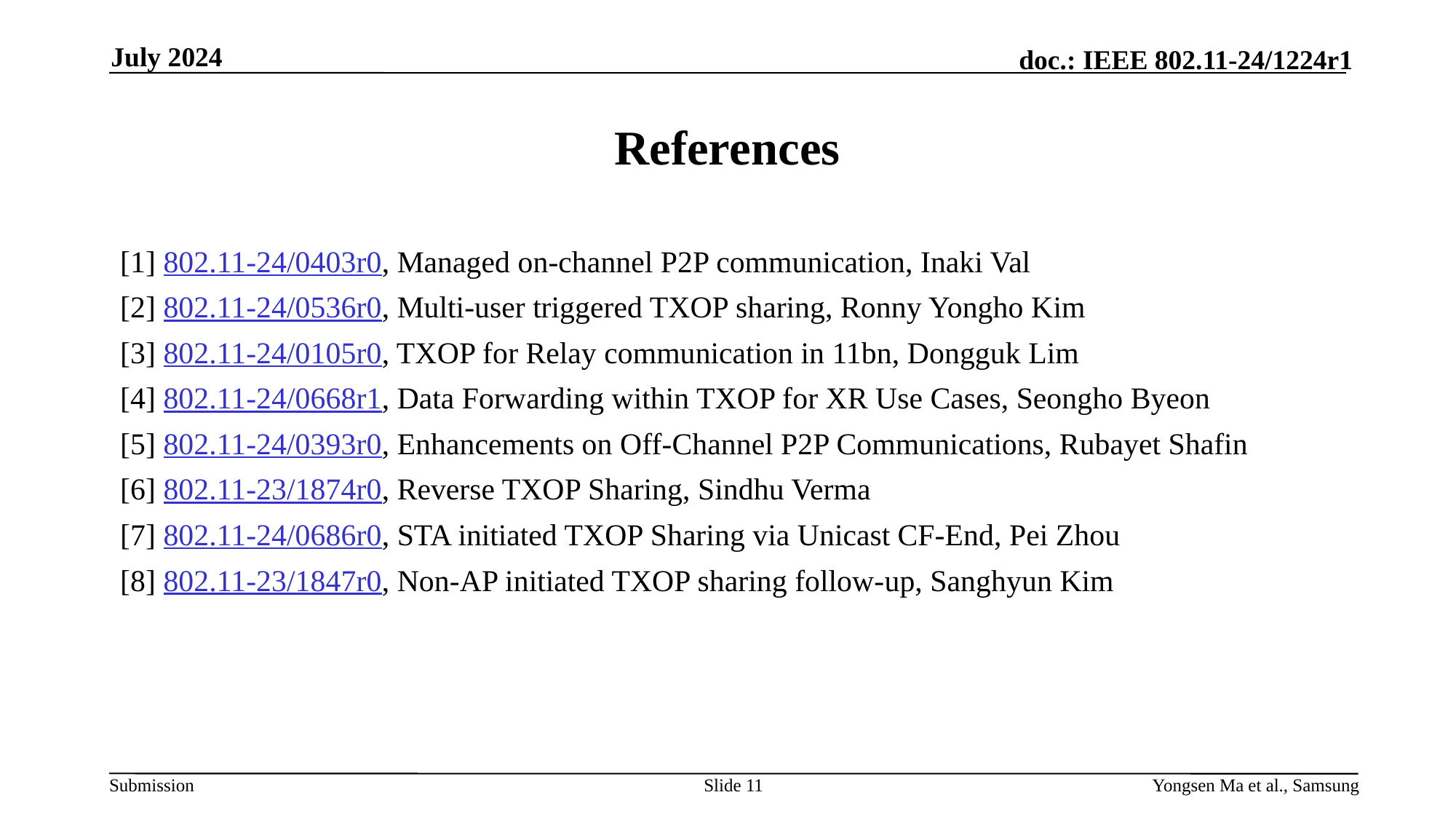

July 2024
# References
[1] 802.11-24/0403r0, Managed on-channel P2P communication, Inaki Val
[2] 802.11-24/0536r0, Multi-user triggered TXOP sharing, Ronny Yongho Kim
[3] 802.11-24/0105r0, TXOP for Relay communication in 11bn, Dongguk Lim
[4] 802.11-24/0668r1, Data Forwarding within TXOP for XR Use Cases, Seongho Byeon
[5] 802.11-24/0393r0, Enhancements on Off-Channel P2P Communications, Rubayet Shafin
[6] 802.11-23/1874r0, Reverse TXOP Sharing, Sindhu Verma
[7] 802.11-24/0686r0, STA initiated TXOP Sharing via Unicast CF-End, Pei Zhou
[8] 802.11-23/1847r0, Non-AP initiated TXOP sharing follow-up, Sanghyun Kim

Slide 11
Yongsen Ma et al., Samsung